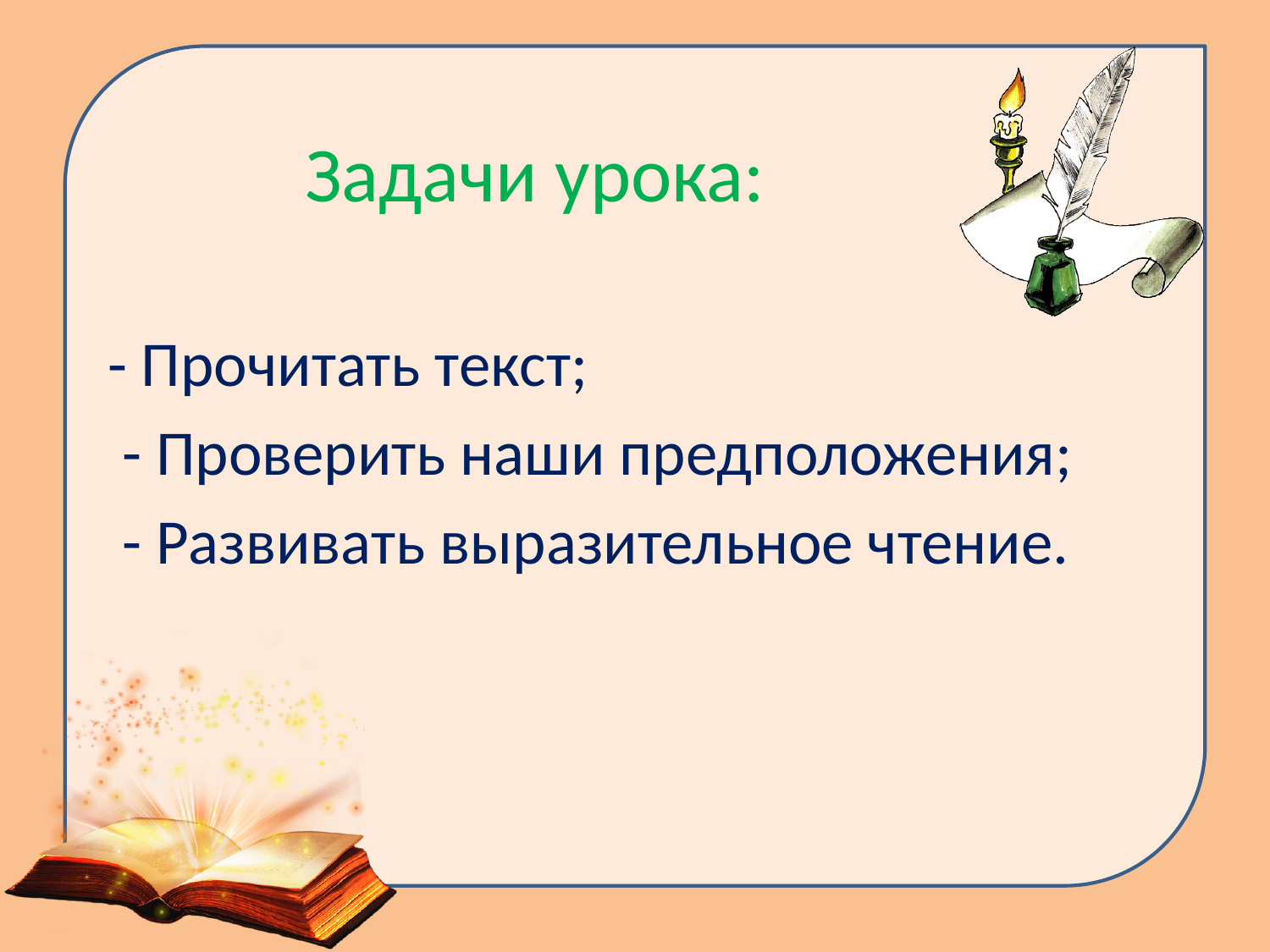

# Задачи урока:
- Прочитать текст;
 - Проверить наши предположения;
 - Развивать выразительное чтение.